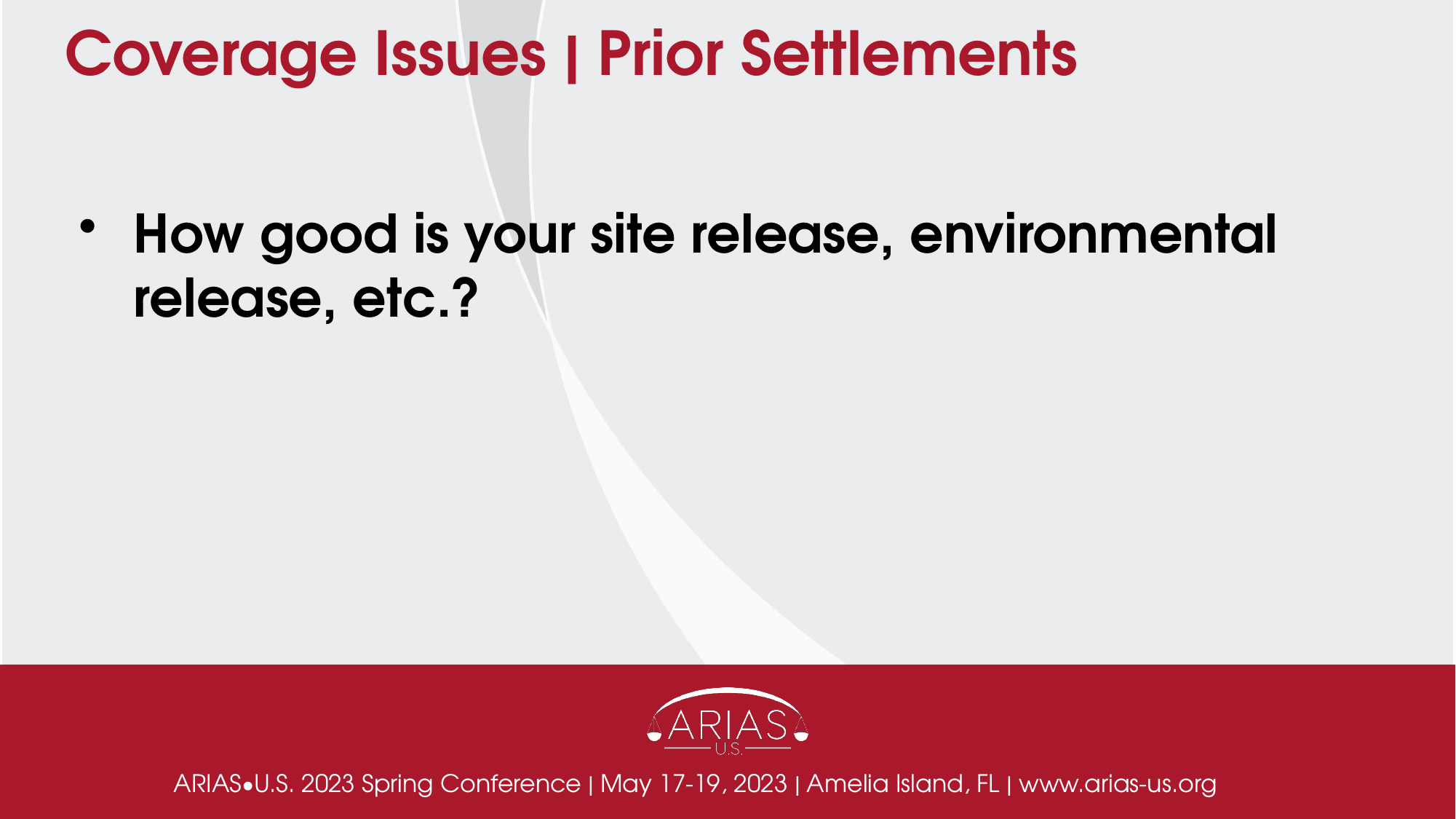

# Coverage Issues | Prior Settlements

How good is your site release, environmental release, etc.?

.